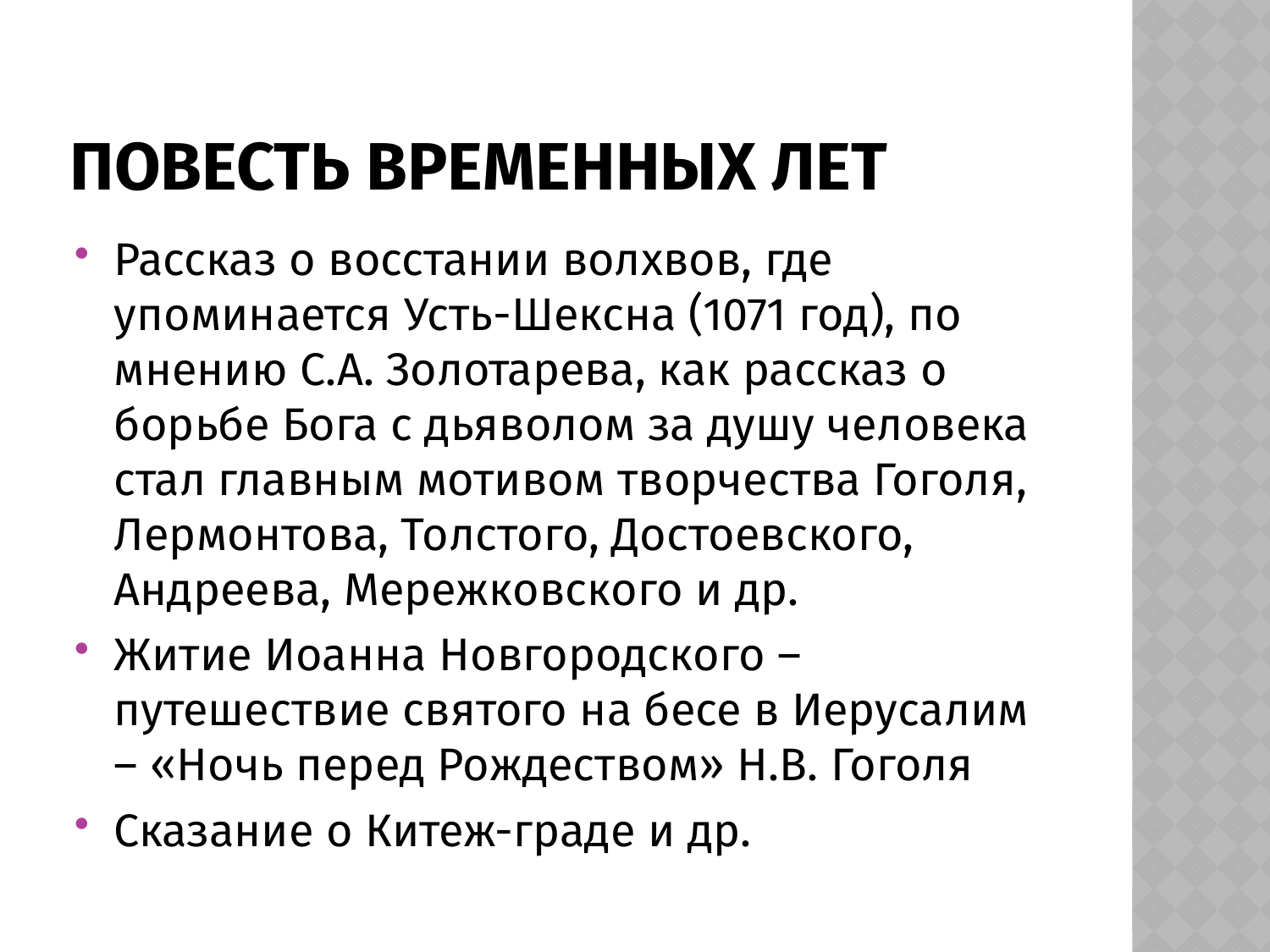

# Повесть временных лет
Рассказ о восстании волхвов, где упоминается Усть-Шексна (1071 год), по мнению С.А. Золотарева, как рассказ о борьбе Бога с дьяволом за душу человека  стал главным мотивом творчества Гоголя, Лермонтова, Толстого, Достоевского, Андреева, Мережковского и др.
Житие Иоанна Новгородского – путешествие святого на бесе в Иерусалим – «Ночь перед Рождеством» Н.В. Гоголя
Сказание о Китеж-граде и др.